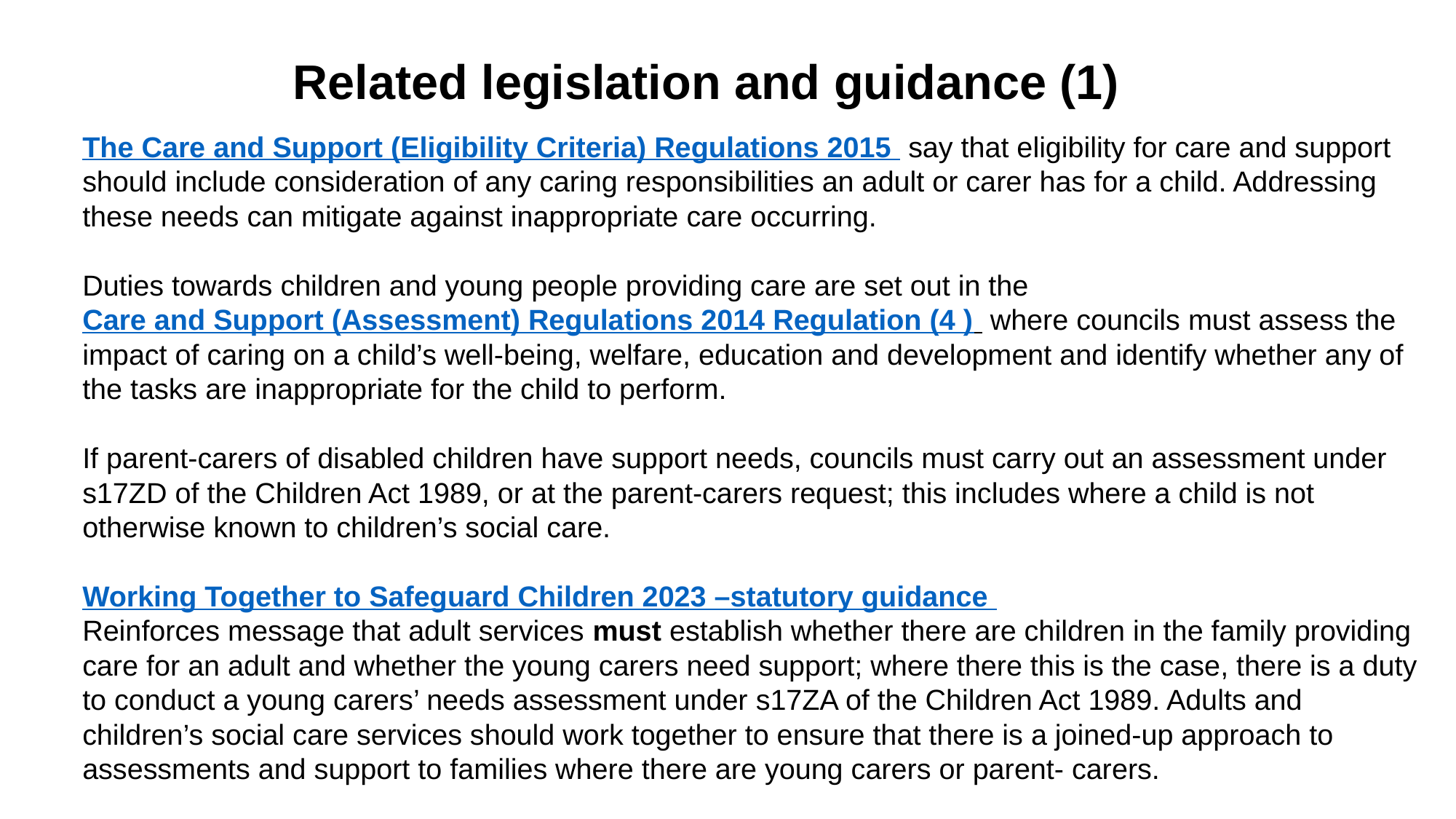

Related legislation and guidance (1)
The Care and Support (Eligibility Criteria) Regulations 2015  say that eligibility for care and support should include consideration of any caring responsibilities an adult or carer has for a child. Addressing these needs can mitigate against inappropriate care occurring.

Duties towards children and young people providing care are set out in the Care and Support (Assessment) Regulations 2014 Regulation (4 )  where councils must assess the impact of caring on a child’s well-being, welfare, education and development and identify whether any of the tasks are inappropriate for the child to perform.

If parent-carers of disabled children have support needs, councils must carry out an assessment under
s17ZD of the Children Act 1989, or at the parent-carers request; this includes where a child is not otherwise known to children’s social care.

Working Together to Safeguard Children 2023 –statutory guidance
Reinforces message that adult services must establish whether there are children in the family providing care for an adult and whether the young carers need support; where there this is the case, there is a duty to conduct a young carers’ needs assessment under s17ZA of the Children Act 1989. Adults and children’s social care services should work together to ensure that there is a joined-up approach to assessments and support to families where there are young carers or parent- carers.